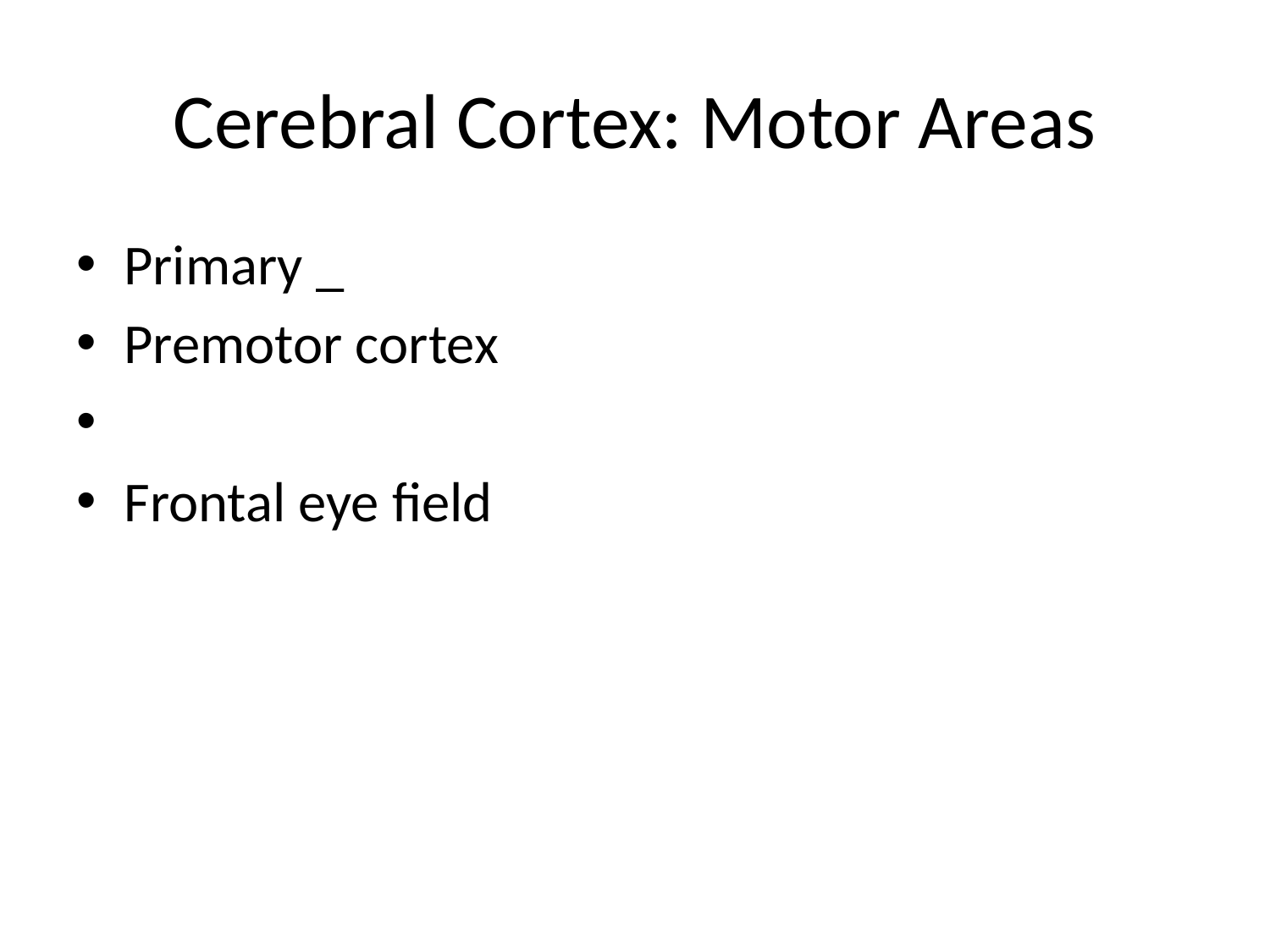

# Cerebral Cortex: Motor Areas
Primary _
Premotor cortex

Frontal eye field